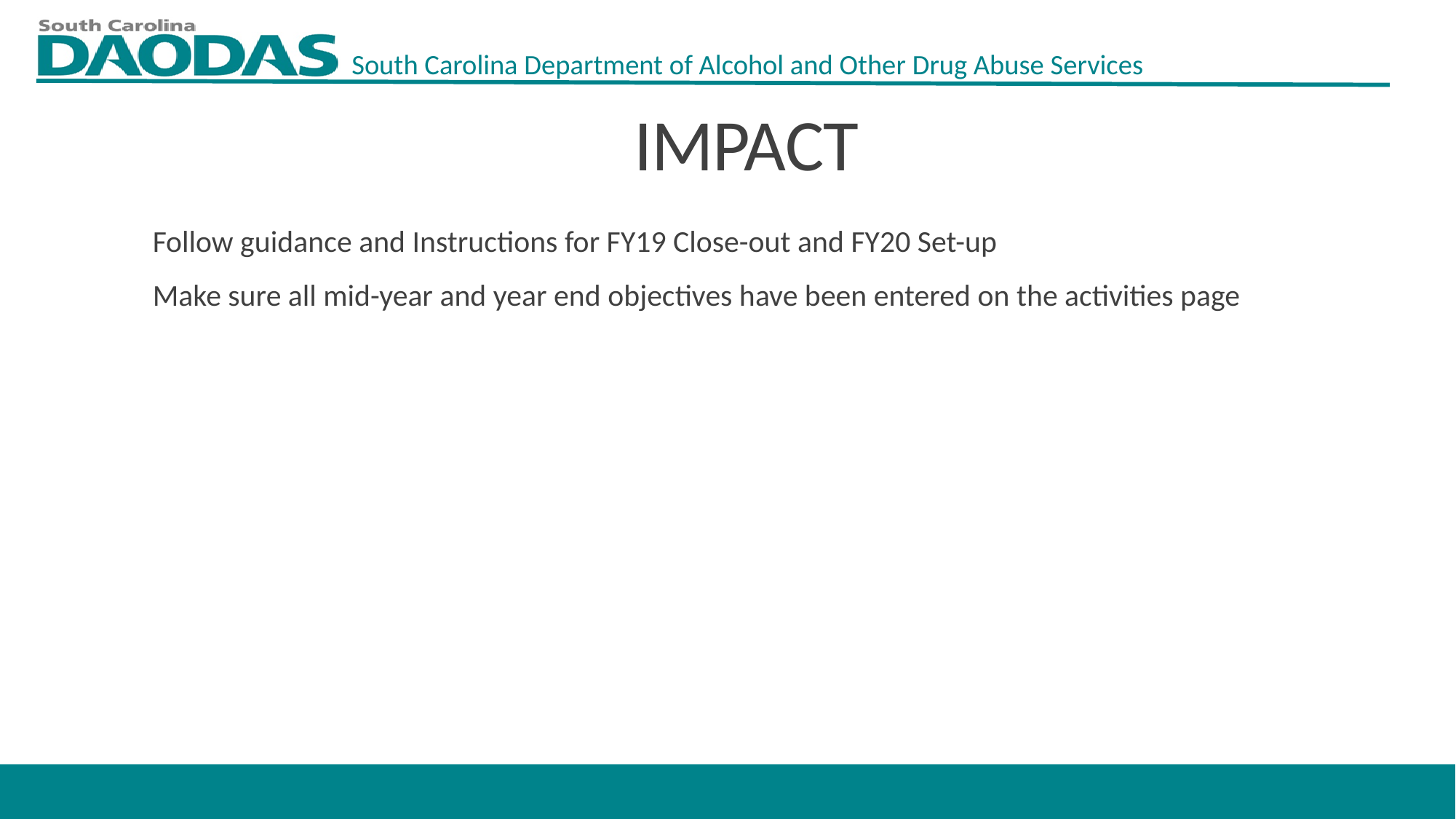

IMPACT
Follow guidance and Instructions for FY19 Close-out and FY20 Set-up
Make sure all mid-year and year end objectives have been entered on the activities page